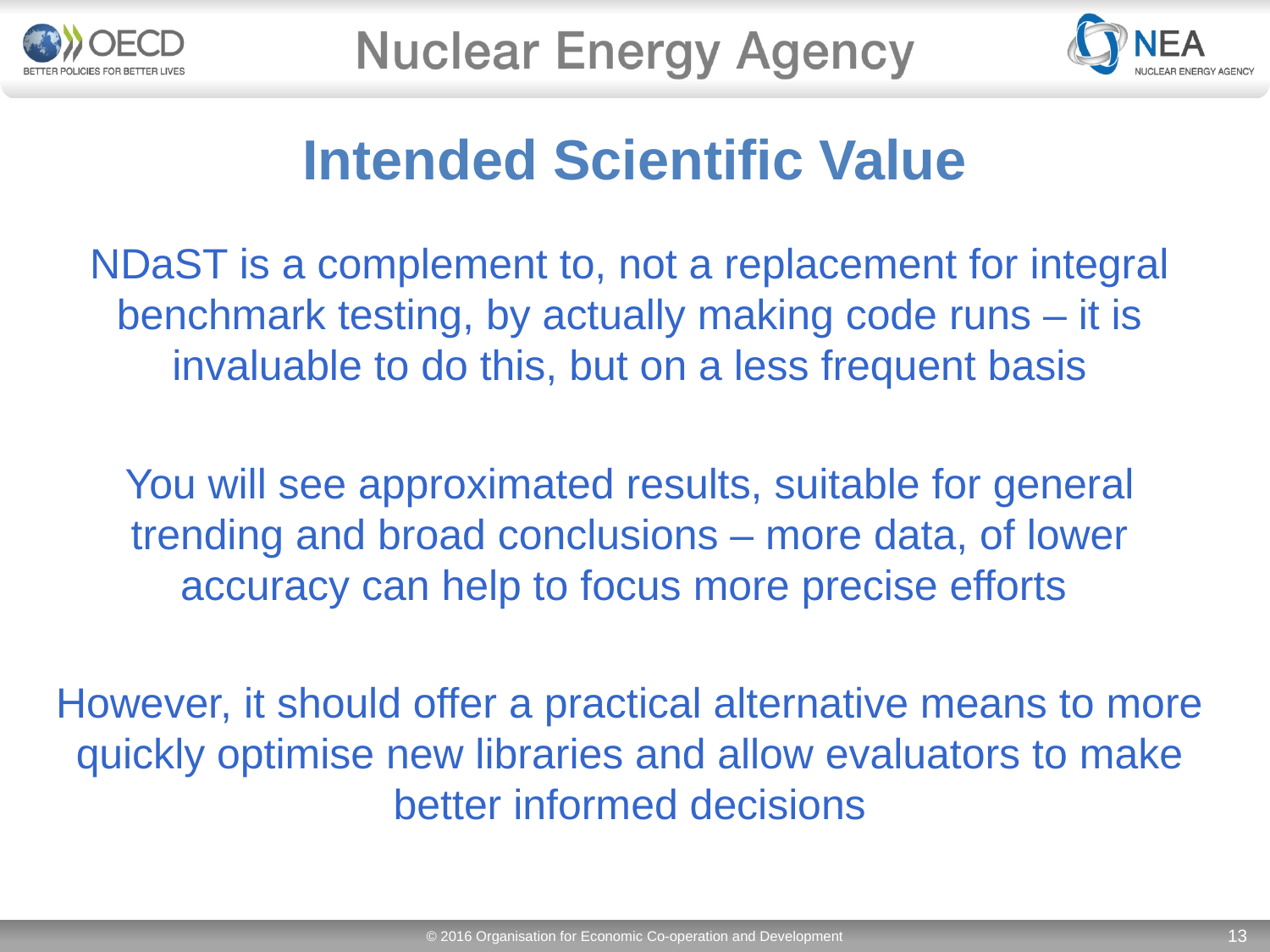

# Intended Scientific Value
NDaST is a complement to, not a replacement for integral benchmark testing, by actually making code runs – it is invaluable to do this, but on a less frequent basis

You will see approximated results, suitable for general trending and broad conclusions – more data, of lower accuracy can help to focus more precise efforts

However, it should offer a practical alternative means to more quickly optimise new libraries and allow evaluators to make better informed decisions